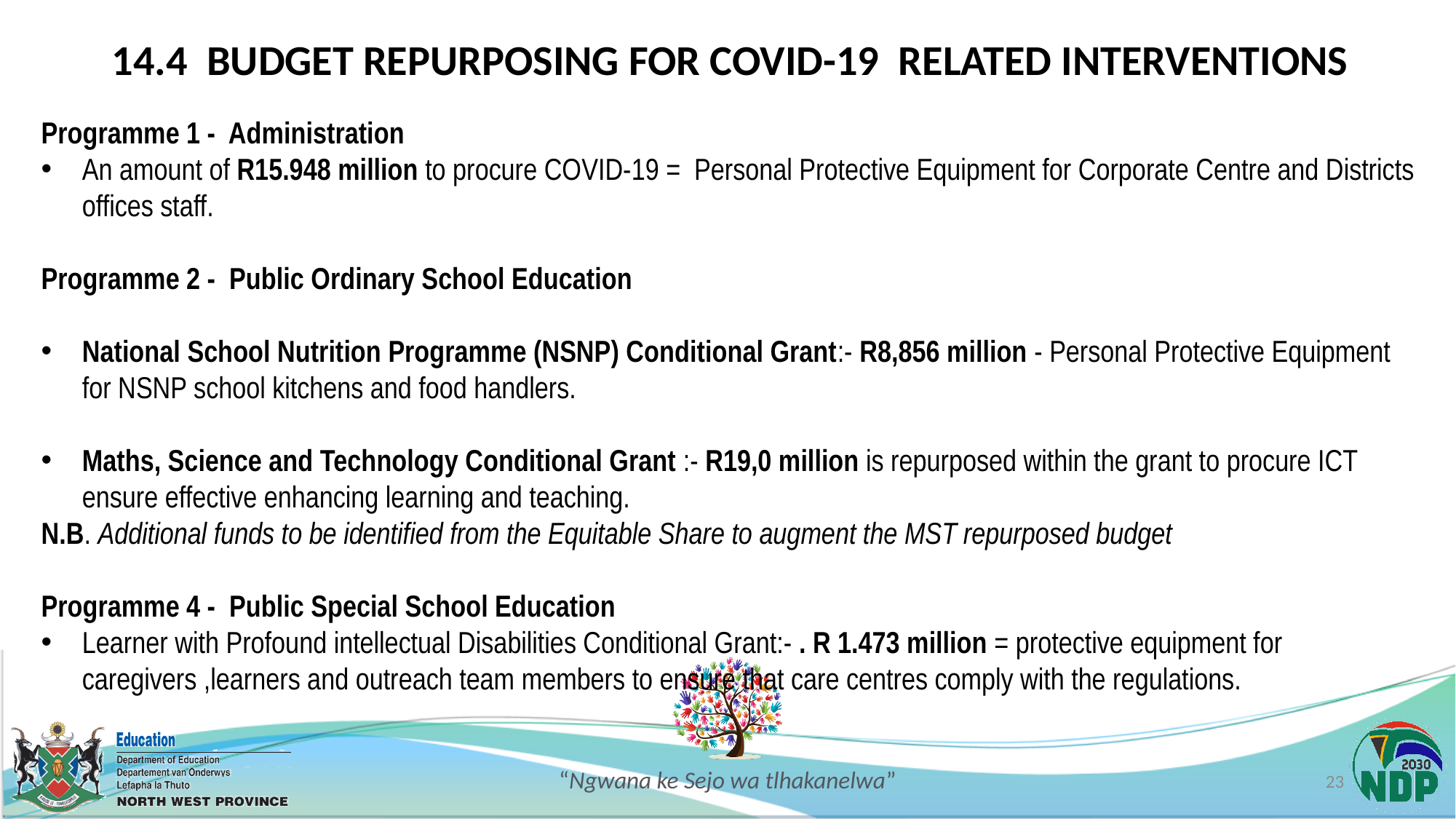

14.4  BUDGET REPURPOSING FOR COVID-19  RELATED INTERVENTIONS

Programme 1 -  Administration
An amount of R15.948 million to procure COVID-19 =  Personal Protective Equipment for Corporate Centre and Districts offices staff.

Programme 2 -  Public Ordinary School Education

National School Nutrition Programme (NSNP) Conditional Grant:- R8,856 million - Personal Protective Equipment for NSNP school kitchens and food handlers.

Maths, Science and Technology Conditional Grant :- R19,0 million is repurposed within the grant to procure ICT ensure effective enhancing learning and teaching.
N.B. Additional funds to be identified from the Equitable Share to augment the MST repurposed budget

Programme 4 -  Public Special School Education
Learner with Profound intellectual Disabilities Conditional Grant:- . R 1.473 million = protective equipment for caregivers ,learners and outreach team members to ensure that care centres comply with the regulations.
23